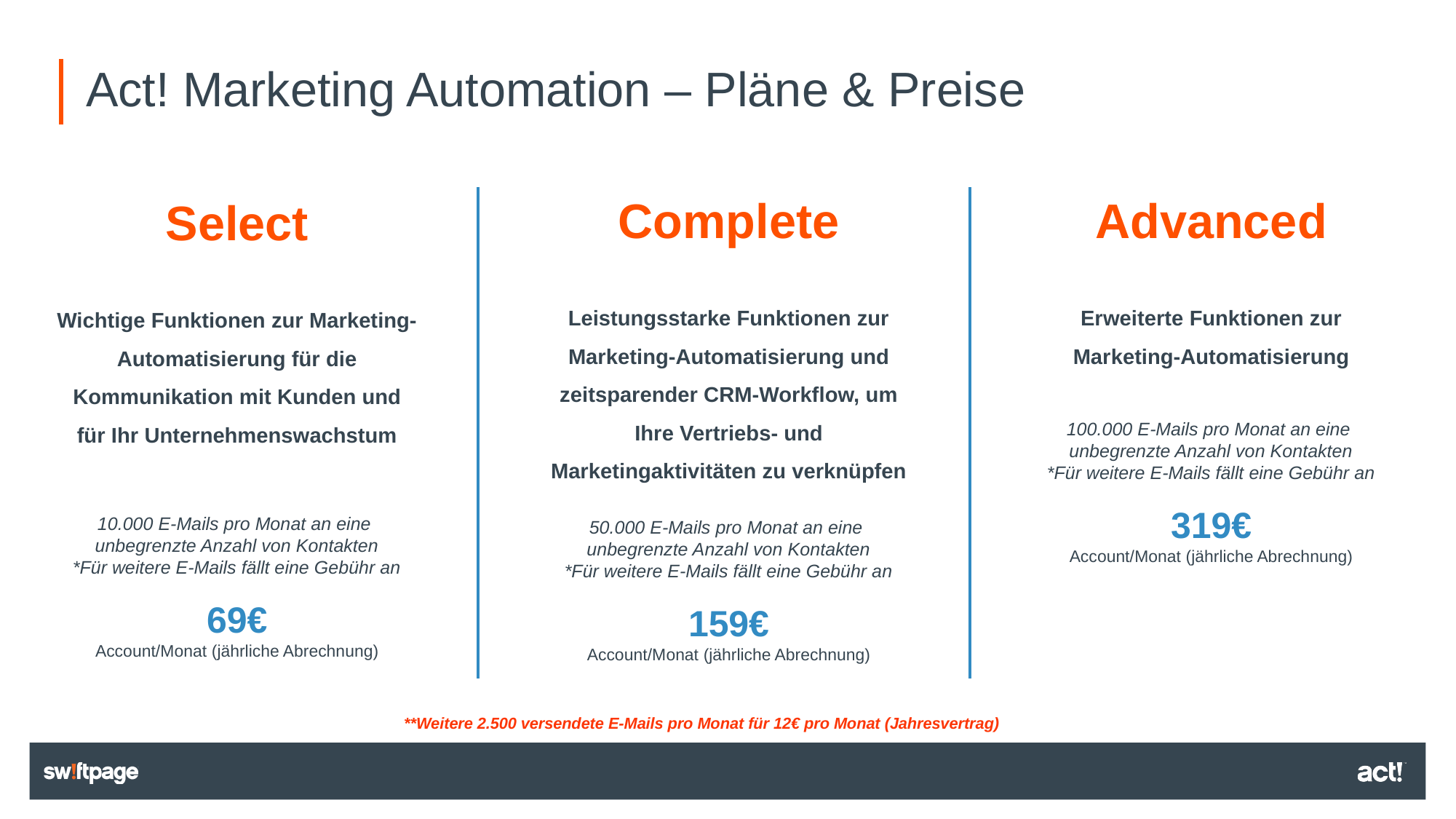

# Act! Marketing Automation – Pläne & Preise

Complete

Leistungsstarke Funktionen zur Marketing-Automatisierung und zeitsparender CRM-Workflow, um Ihre Vertriebs- und Marketingaktivitäten zu verknüpfen

50.000 E-Mails pro Monat an eine
unbegrenzte Anzahl von Kontakten
*Für weitere E-Mails fällt eine Gebühr an

159€
Account/Monat (jährliche Abrechnung)
Advanced

Erweiterte Funktionen zur Marketing-Automatisierung

100.000 E-Mails pro Monat an eine
unbegrenzte Anzahl von Kontakten
*Für weitere E-Mails fällt eine Gebühr an

319€
Account/Monat (jährliche Abrechnung)
Select

Wichtige Funktionen zur Marketing-Automatisierung für die Kommunikation mit Kunden und für Ihr Unternehmenswachstum

10.000 E-Mails pro Monat an eine
unbegrenzte Anzahl von Kontakten
*Für weitere E-Mails fällt eine Gebühr an

69€
Account/Monat (jährliche Abrechnung)
**Weitere 2.500 versendete E-Mails pro Monat für 12€ pro Monat (Jahresvertrag)